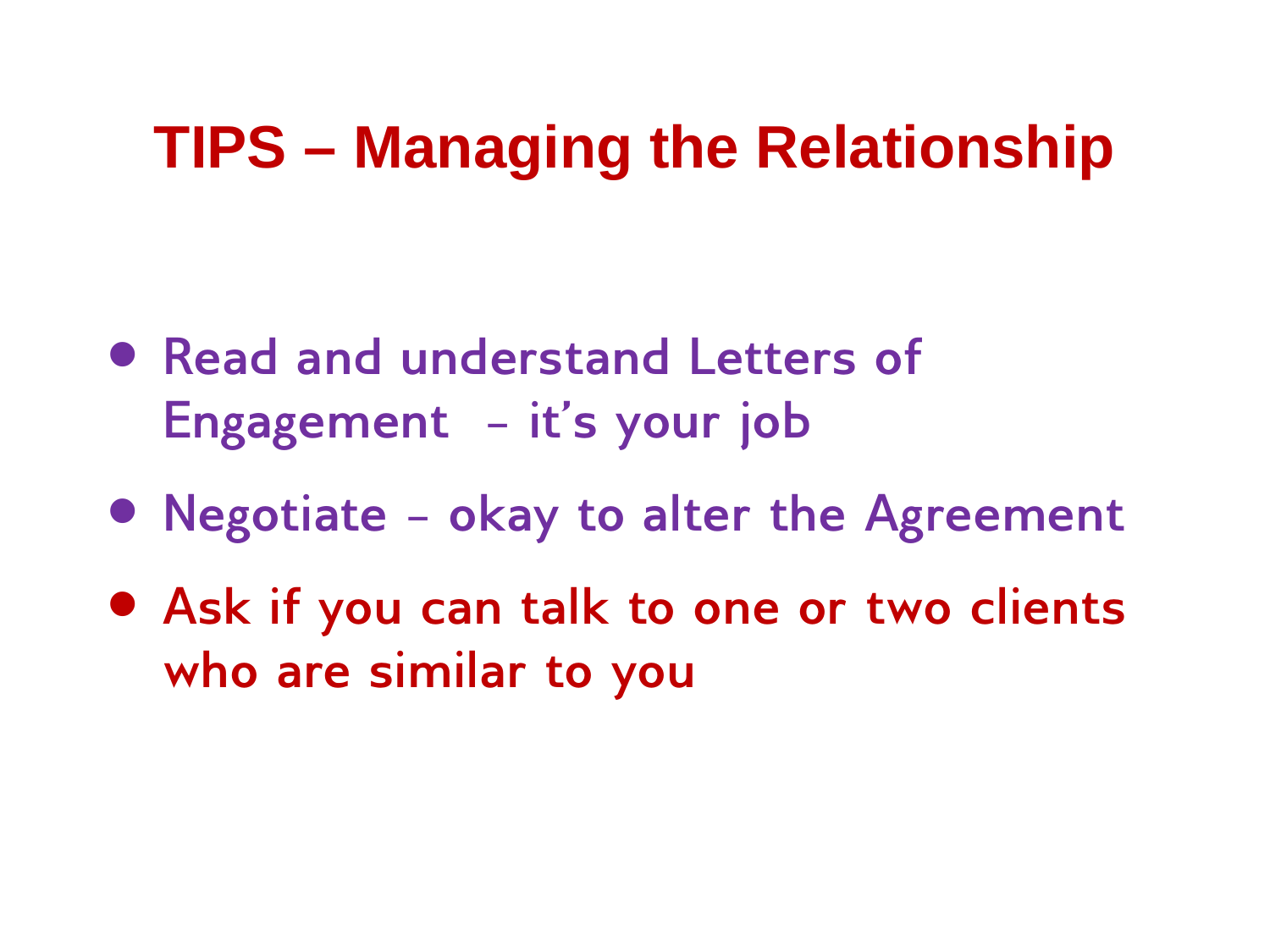

# TIPS – Managing the Relationship

Read and understand Letters of Engagement  – it’s your job
Negotiate – okay to alter the Agreement
Ask if you can talk to one or two clients who are similar to you